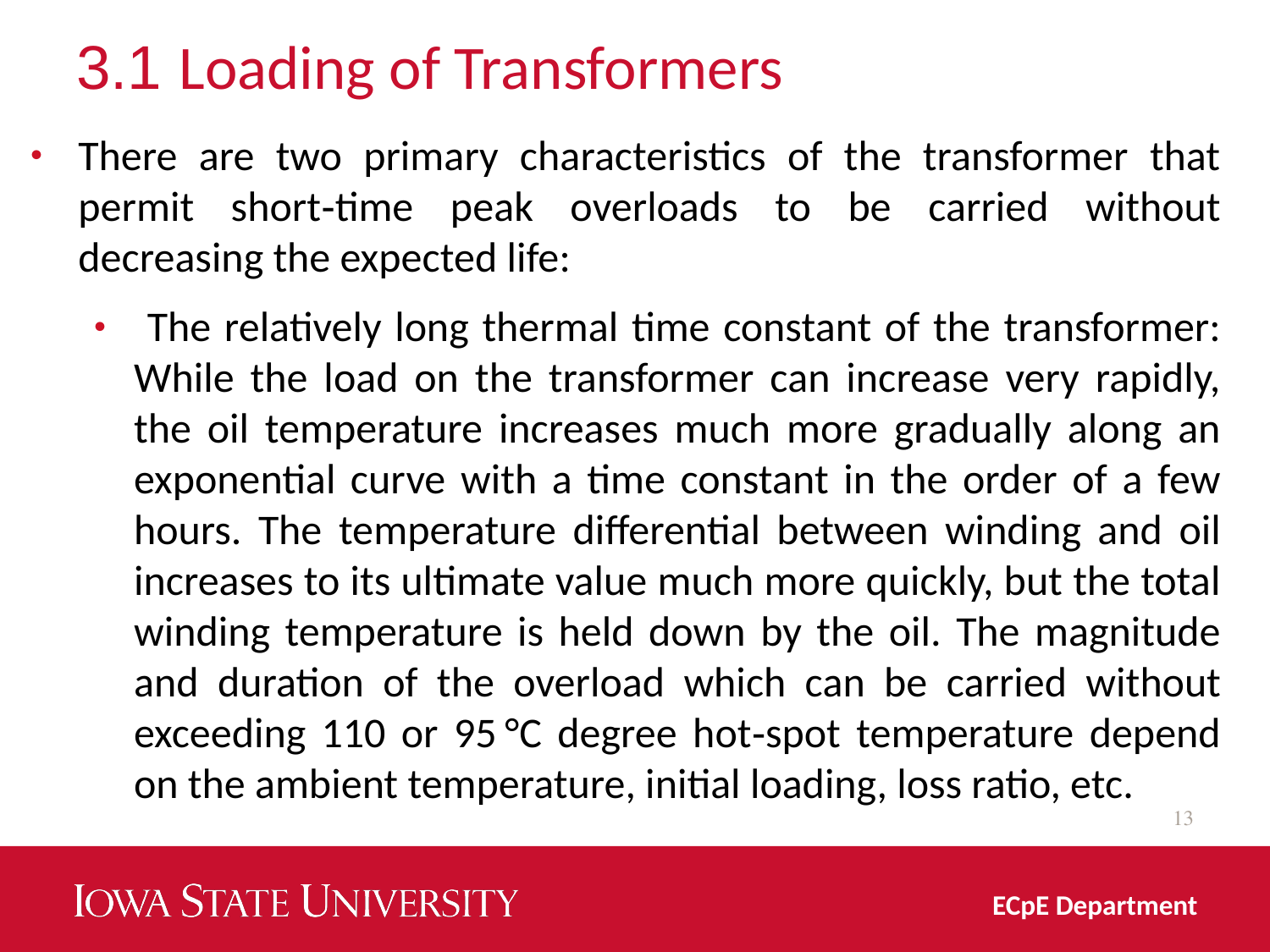

# 3.1 Loading of Transformers
There are two primary characteristics of the transformer that permit short‐time peak overloads to be carried without decreasing the expected life:
 The relatively long thermal time constant of the transformer: While the load on the transformer can increase very rapidly, the oil temperature increases much more gradually along an exponential curve with a time constant in the order of a few hours. The temperature differential between winding and oil increases to its ultimate value much more quickly, but the total winding temperature is held down by the oil. The magnitude and duration of the overload which can be carried without exceeding 110 or 95 °C degree hot‐spot temperature depend on the ambient temperature, initial loading, loss ratio, etc.

13
ECpE Department